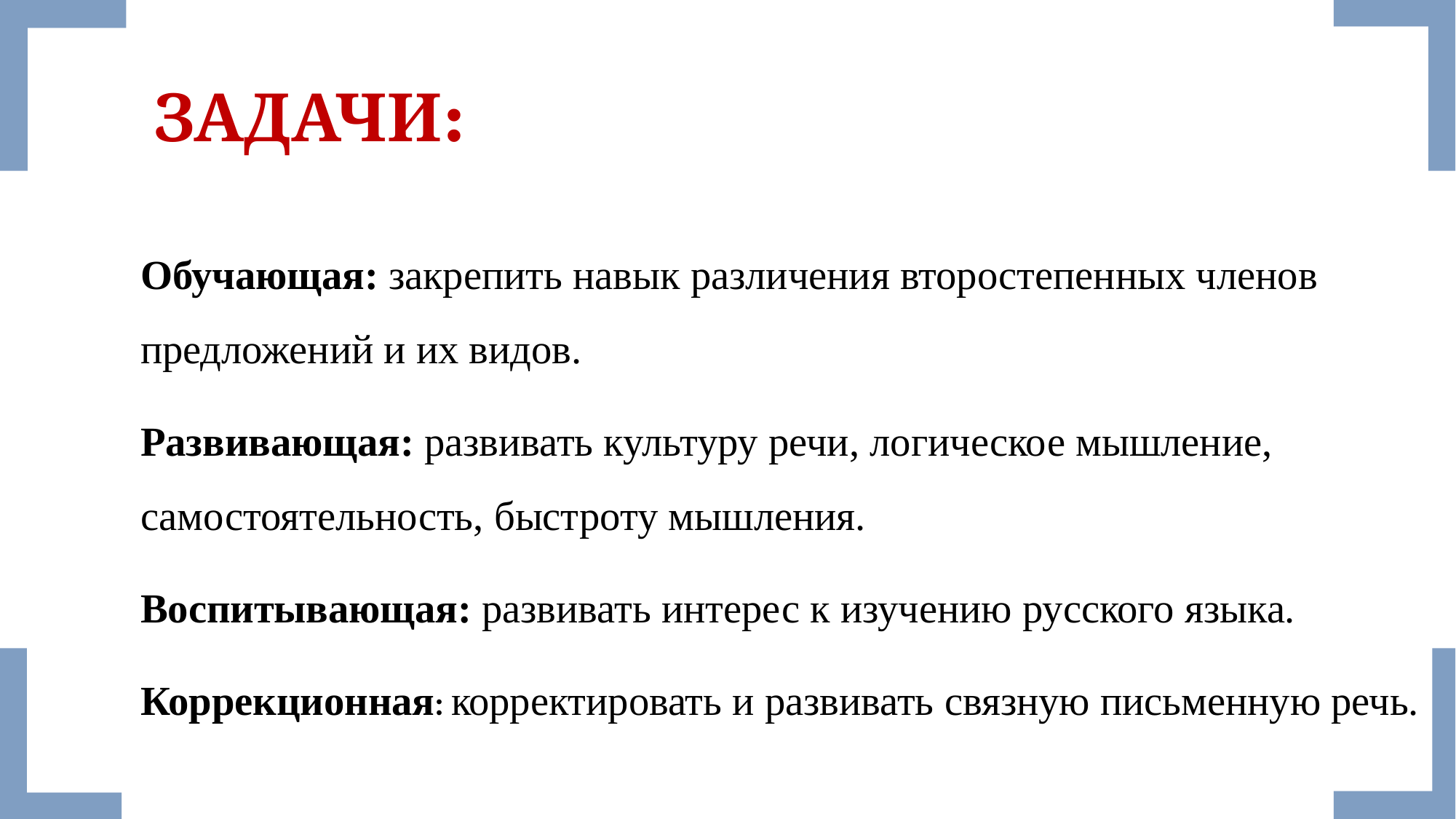

# ЗАДАЧИ:
Обучающая: закрепить навык различения второстепенных членов предложений и их видов.
Развивающая: развивать культуру речи, логическое мышление, самостоятельность, быстроту мышления.
Воспитывающая: развивать интерес к изучению русского языка.
Коррекционная: корректировать и развивать связную письменную речь.